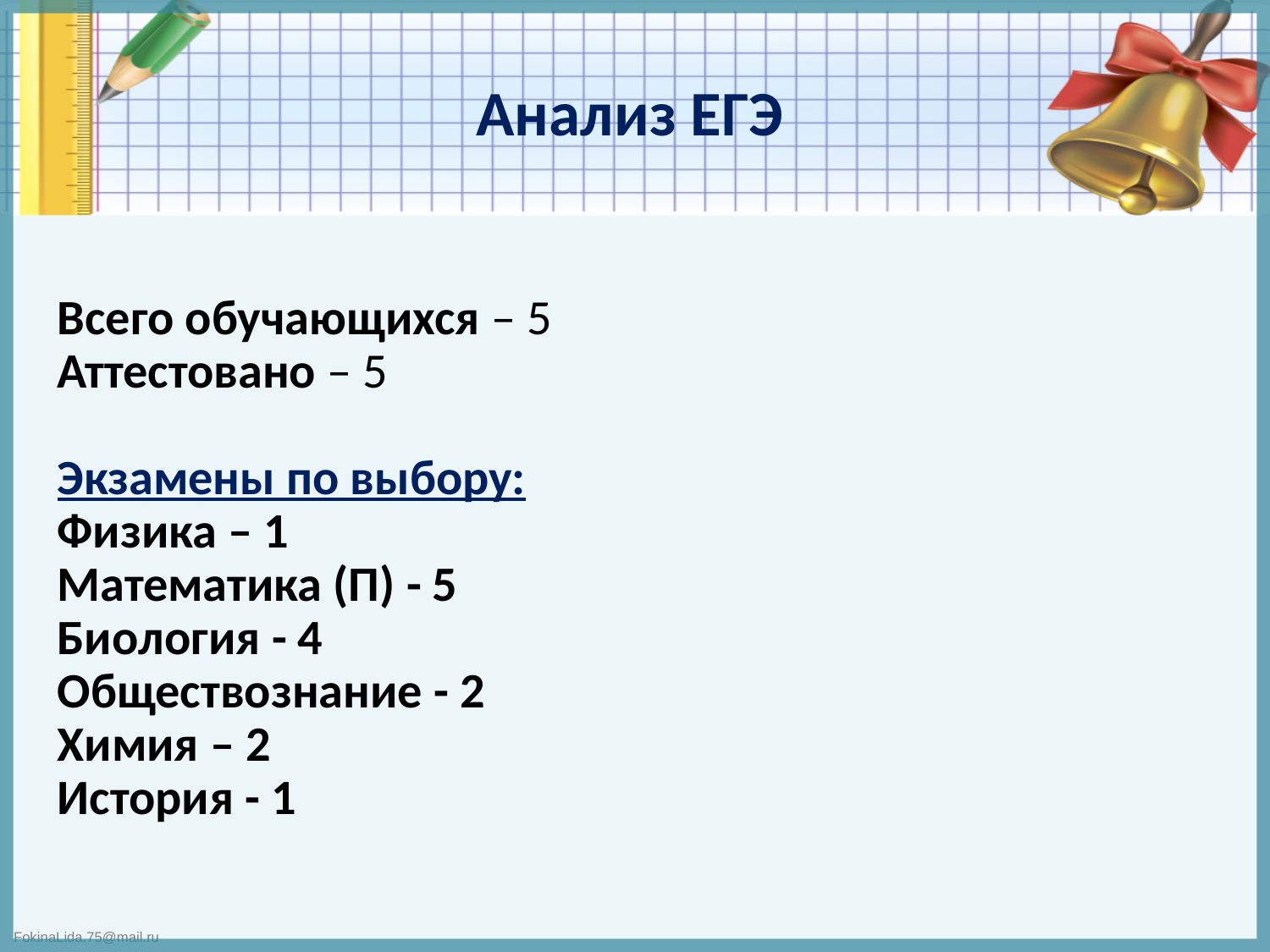

Анализ ЕГЭ
Всего обучающихся – 5
Аттестовано – 5

Экзамены по выбору:
Физика – 1
Математика (П) - 5
Биология - 4
Обществознание - 2
Химия – 2
История - 1